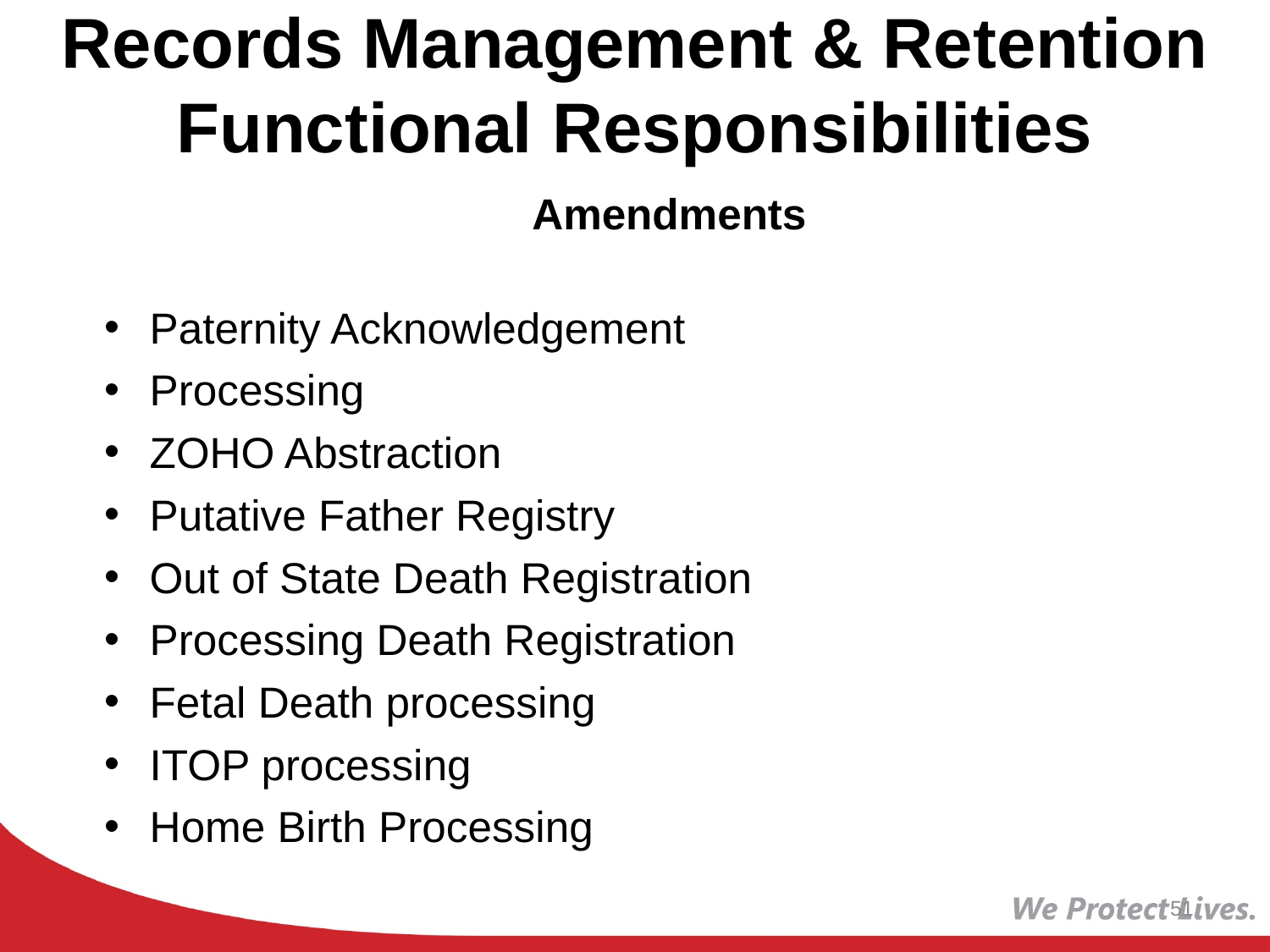

# Records Management & Retention Functional Responsibilities
Amendments

Paternity Acknowledgement
Processing
ZOHO Abstraction
Putative Father Registry
Out of State Death Registration
Processing Death Registration
Fetal Death processing
ITOP processing
Home Birth Processing
51